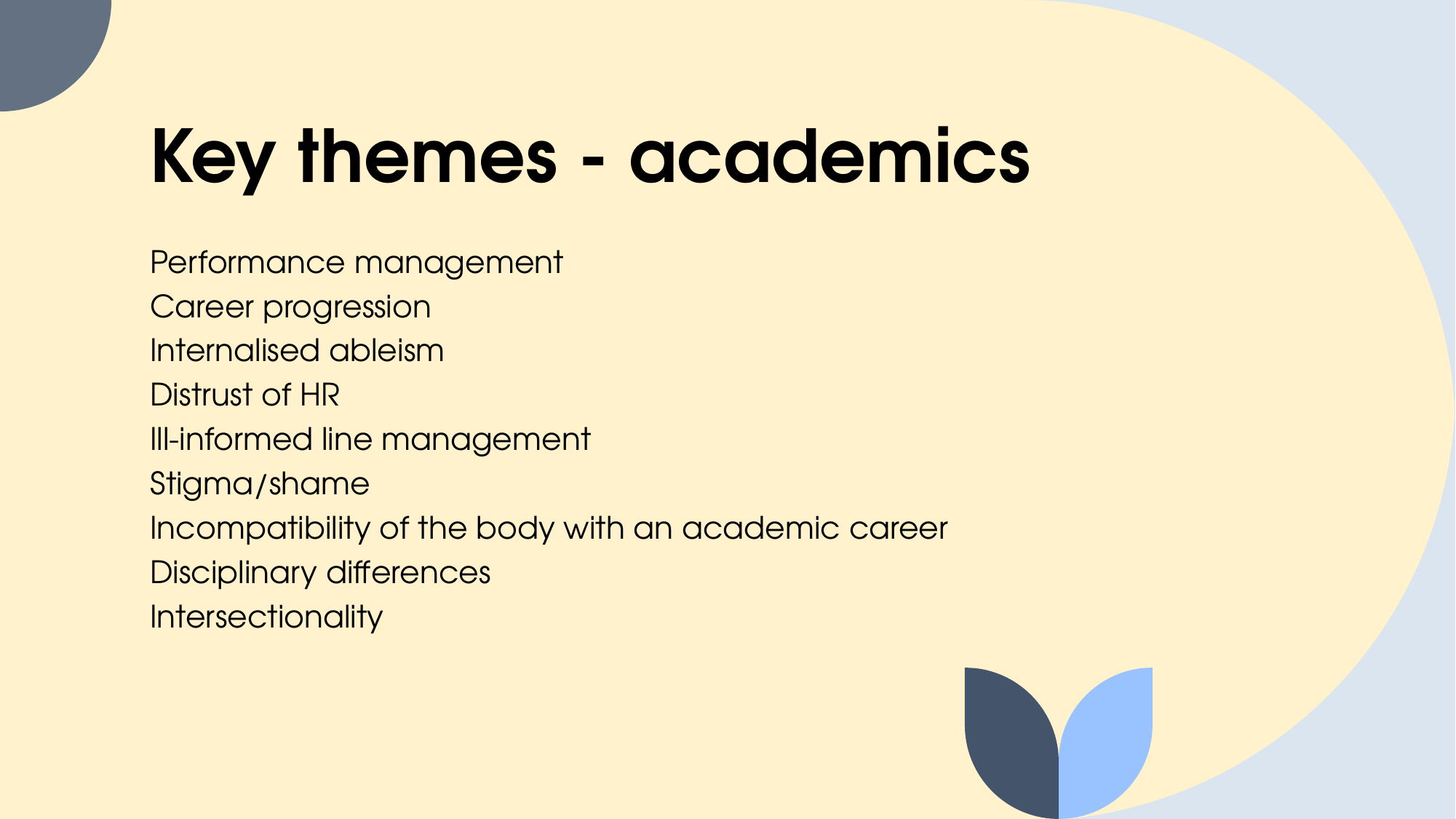

# Key themes - academics
Performance management
Career progression
Internalised ableism
Distrust of HR
Ill-informed line management
Stigma/shame
Incompatibility of the body with an academic career
Disciplinary differences
Intersectionality